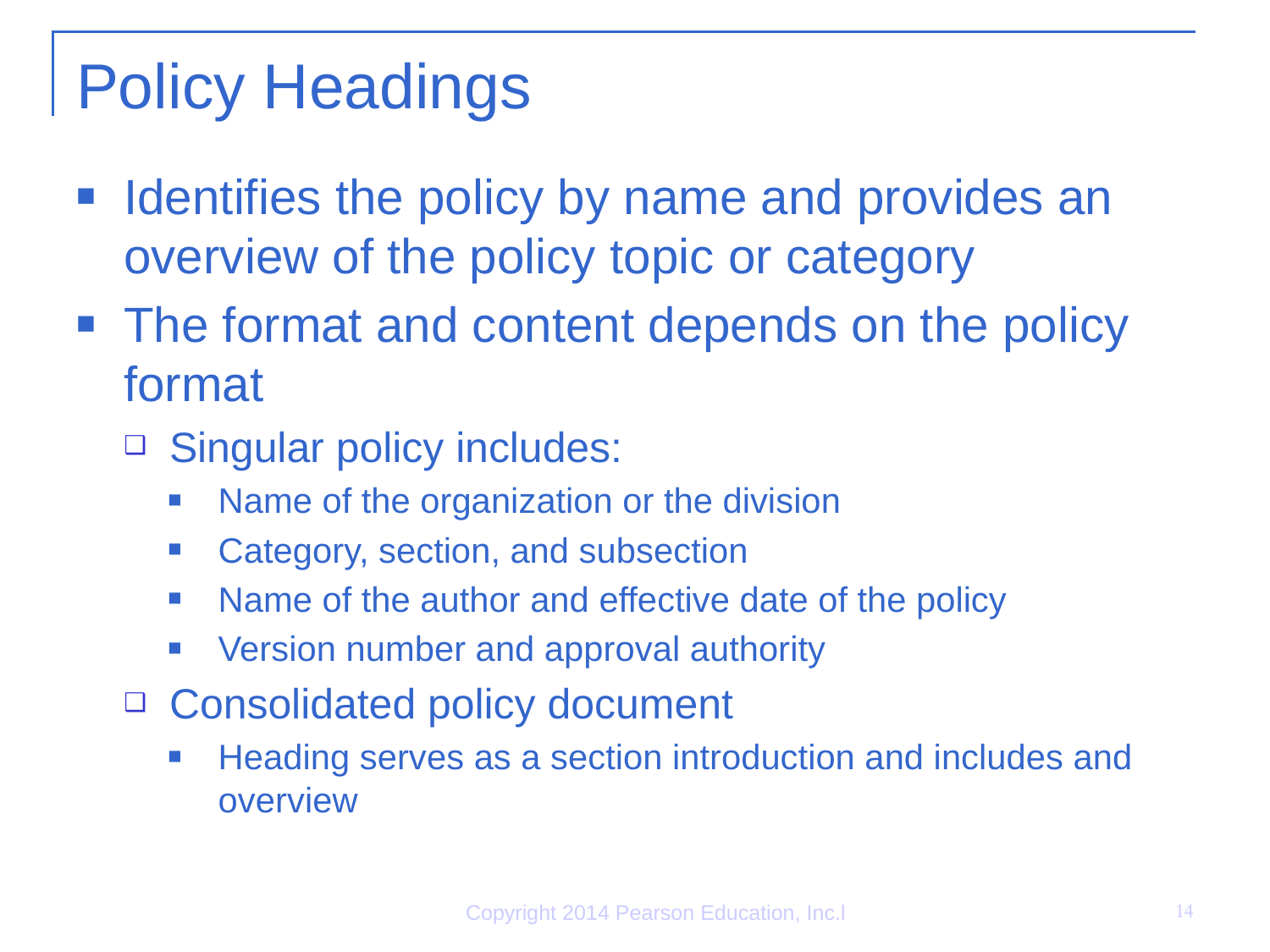

# Policy Headings
Identifies the policy by name and provides an overview of the policy topic or category
The format and content depends on the policy format
Singular policy includes:
Name of the organization or the division
Category, section, and subsection
Name of the author and effective date of the policy
Version number and approval authority
Consolidated policy document
Heading serves as a section introduction and includes and overview

14
Copyright 2014 Pearson Education, Inc.l